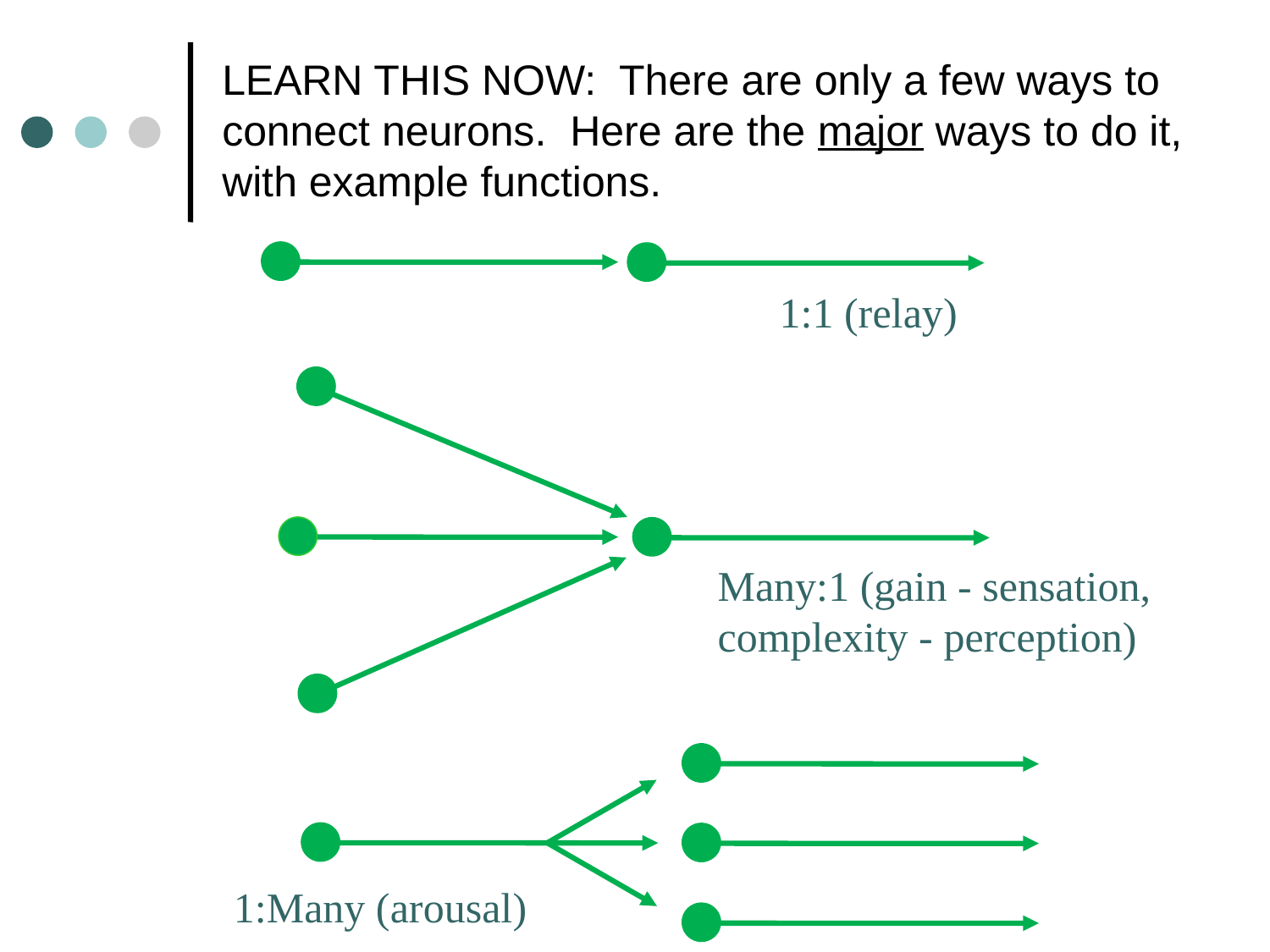

LEARN THIS NOW:  There are only a few ways to connect neurons.  Here are the major ways to do it, with example functions.

1:1 (relay)

Many:1 (gain - sensation,
complexity - perception)

1:Many (arousal)